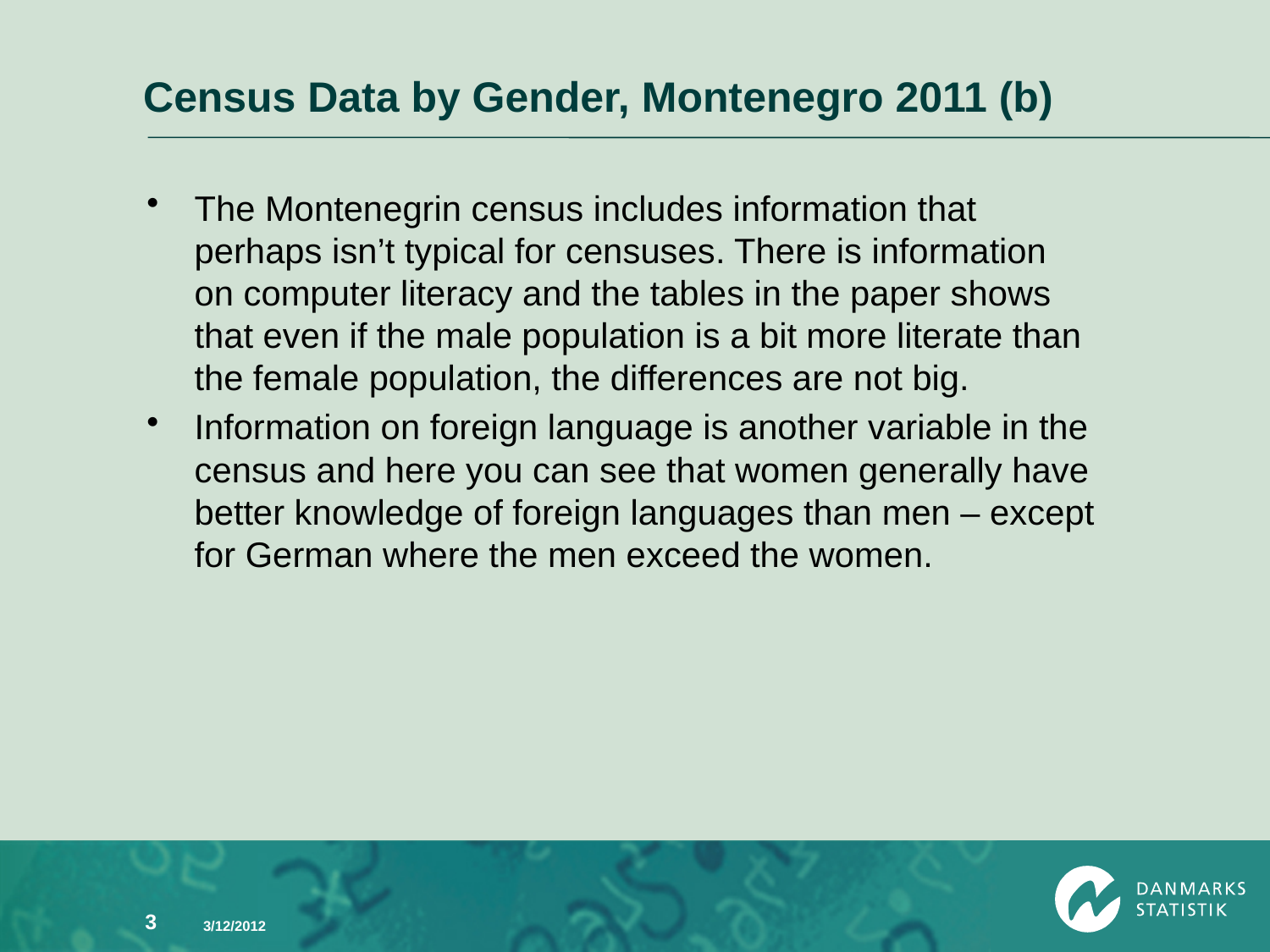

# Census Data by Gender, Montenegro 2011 (b)
The Montenegrin census includes information that perhaps isn’t typical for censuses. There is information on computer literacy and the tables in the paper shows that even if the male population is a bit more literate than the female population, the differences are not big.
Information on foreign language is another variable in the census and here you can see that women generally have better knowledge of foreign languages than men – except for German where the men exceed the women.
3
3/12/2012